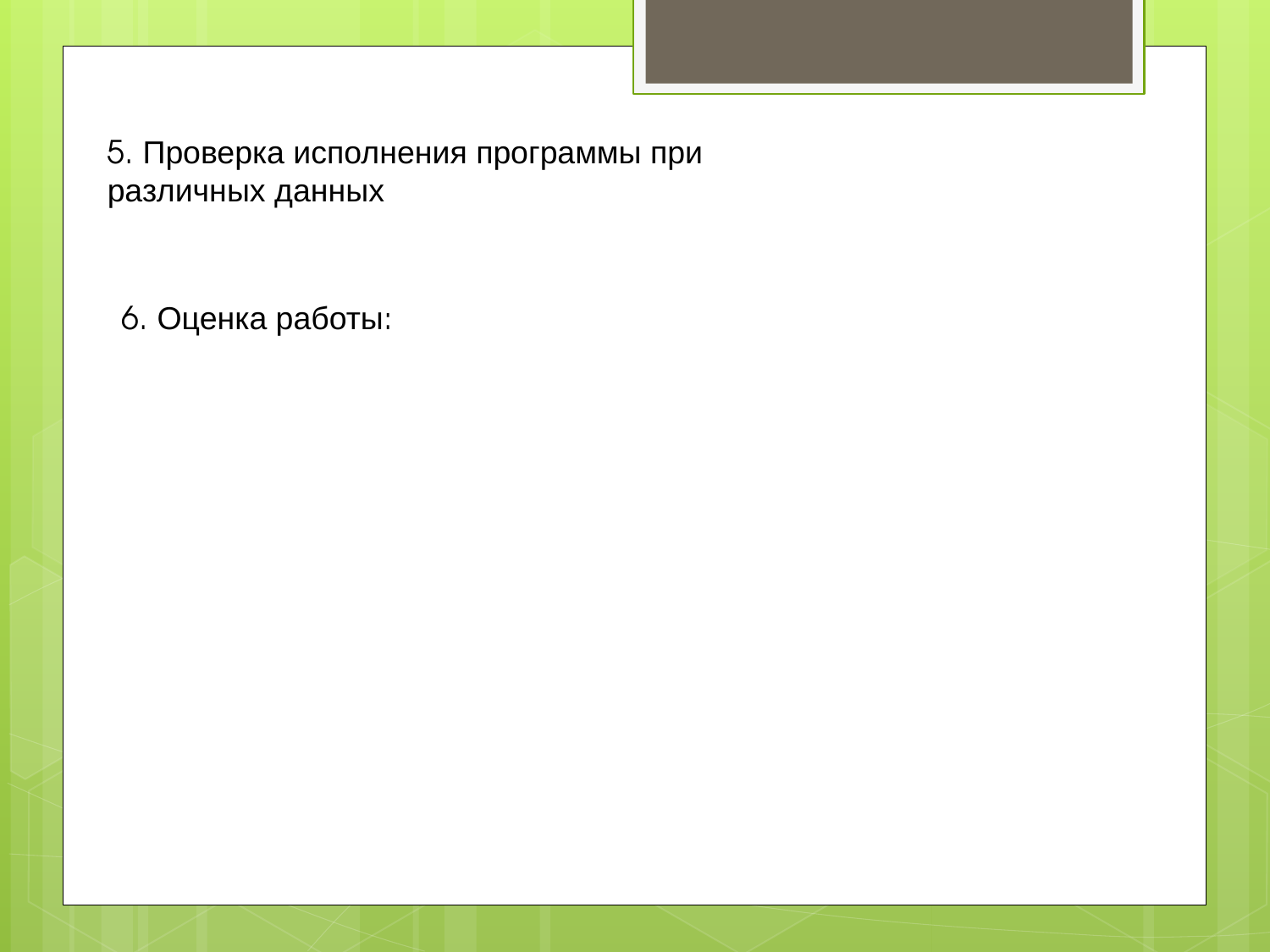

5. Проверка исполнения программы при различных данных

6. Оценка работы: